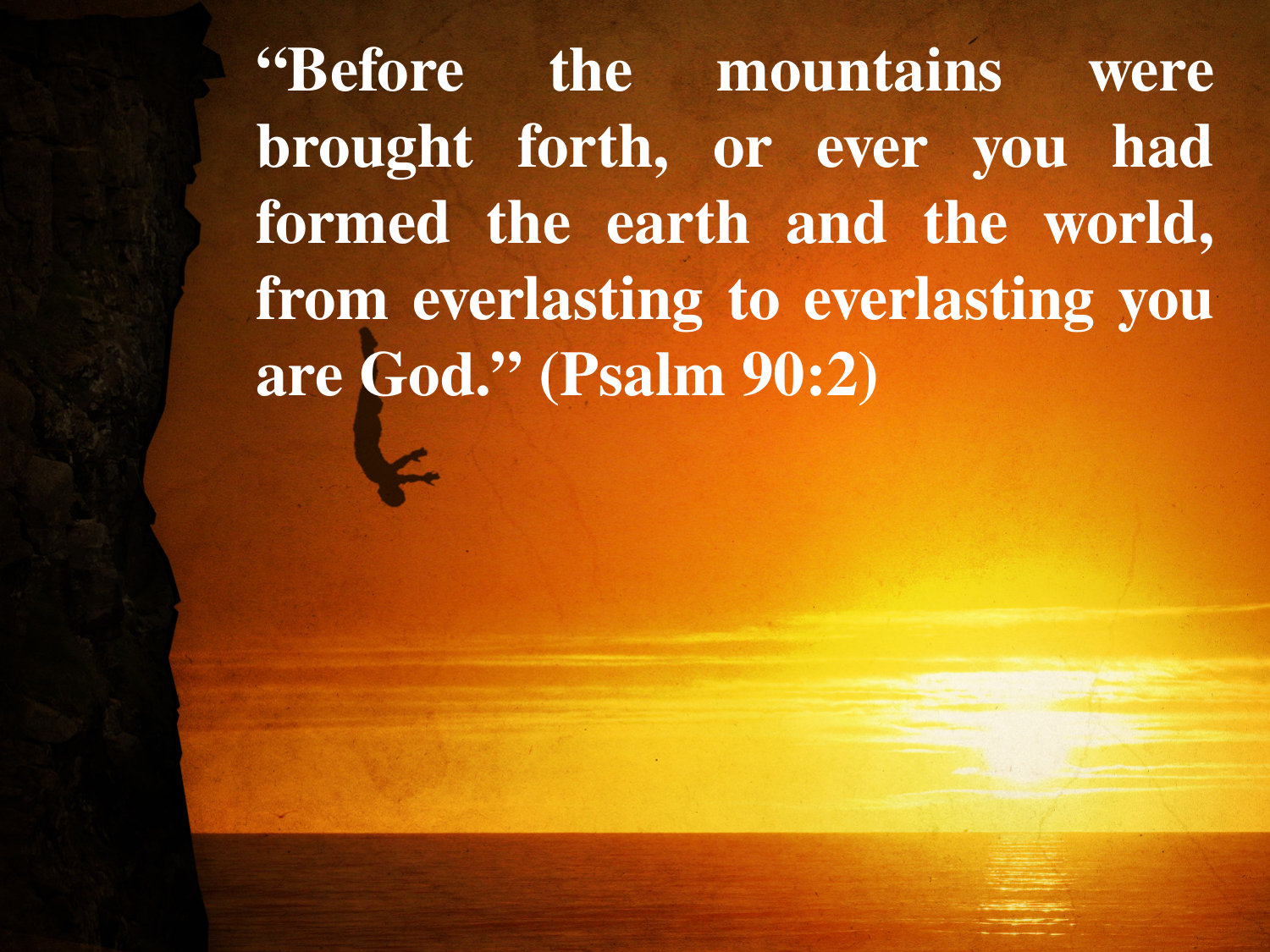

“Before the mountains were brought forth, or ever you had formed the earth and the world, from everlasting to everlasting you are God.” (Psalm 90:2)